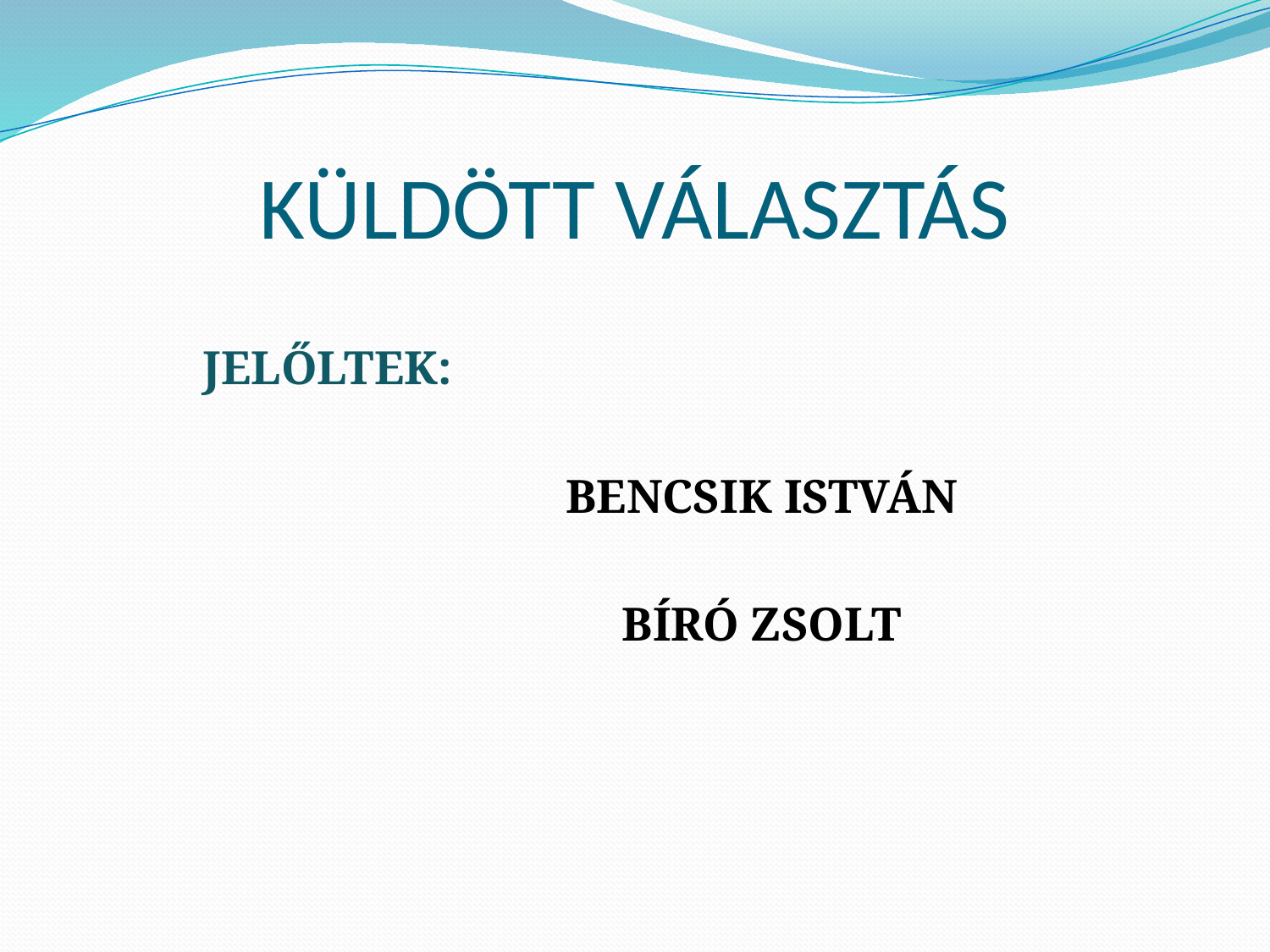

# KÜLDÖTT VÁLASZTÁS

	JELŐLTEK:

		BENCSIK ISTVÁN

		BÍRÓ ZSOLT